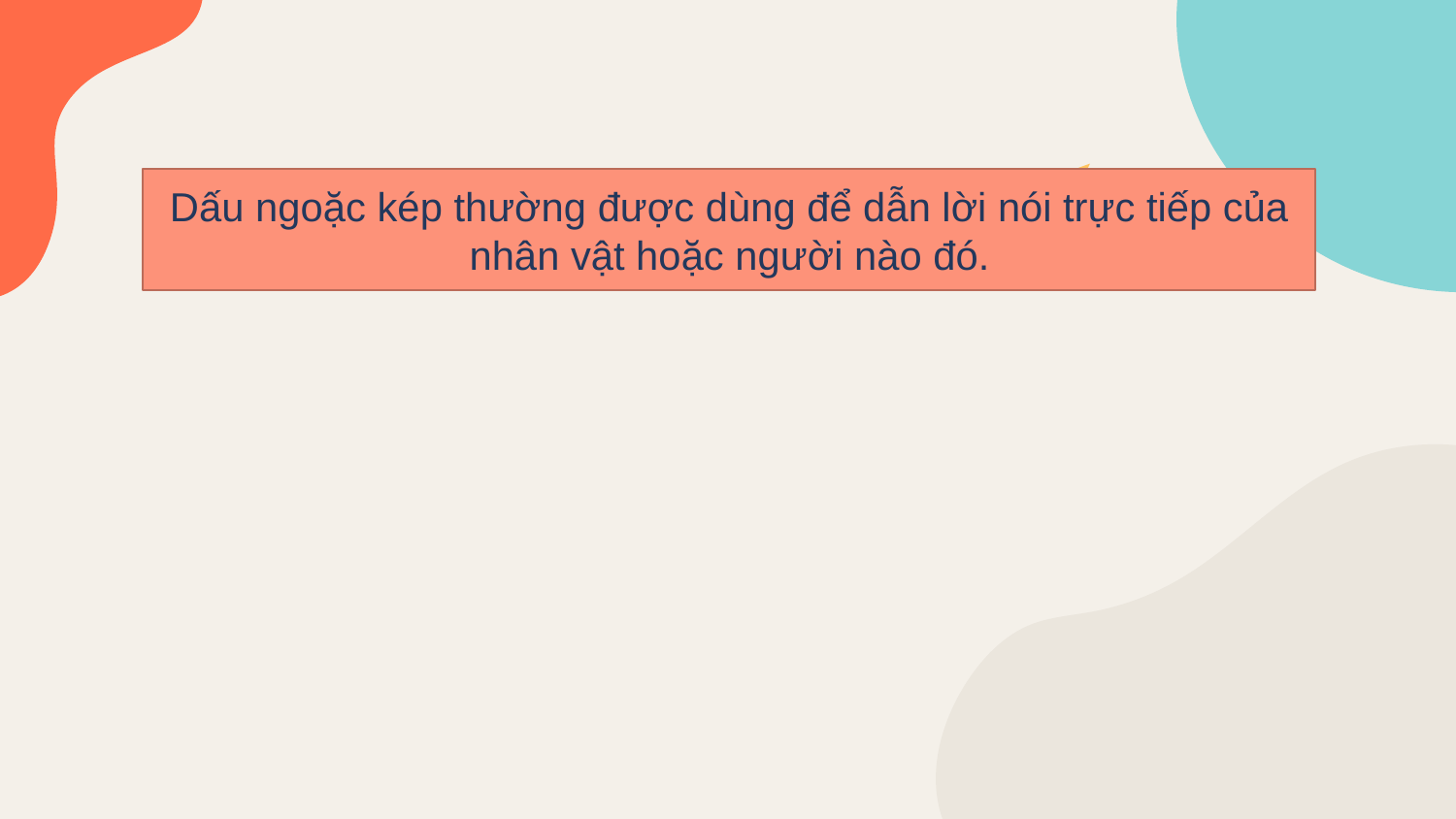

Dấu ngoặc kép thường được dùng để dẫn lời nói trực tiếp của nhân vật hoặc người nào đó.